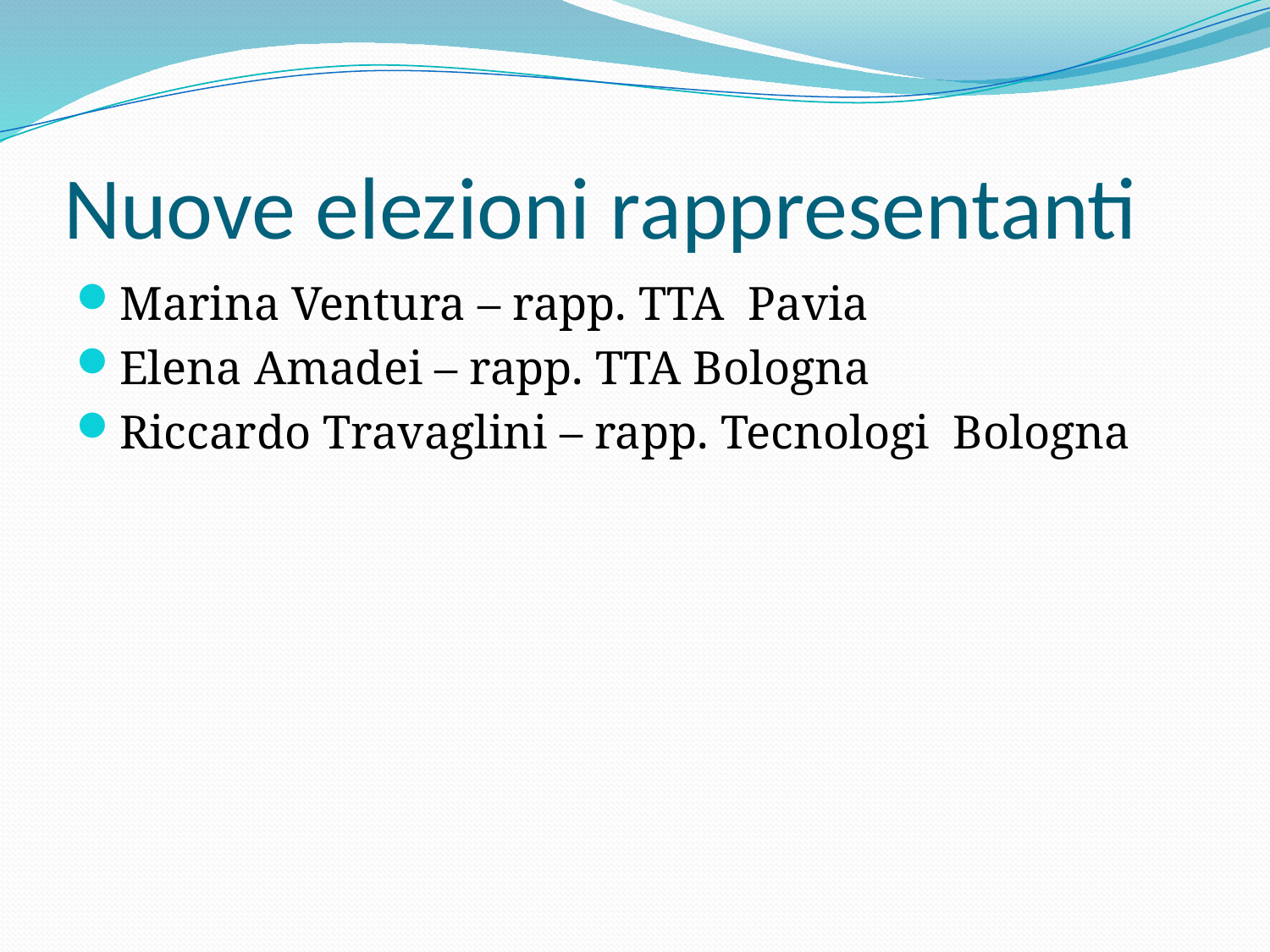

# Nuove elezioni rappresentanti
Marina Ventura – rapp. TTA  Pavia
Elena Amadei – rapp. TTA Bologna
Riccardo Travaglini – rapp. Tecnologi  Bologna